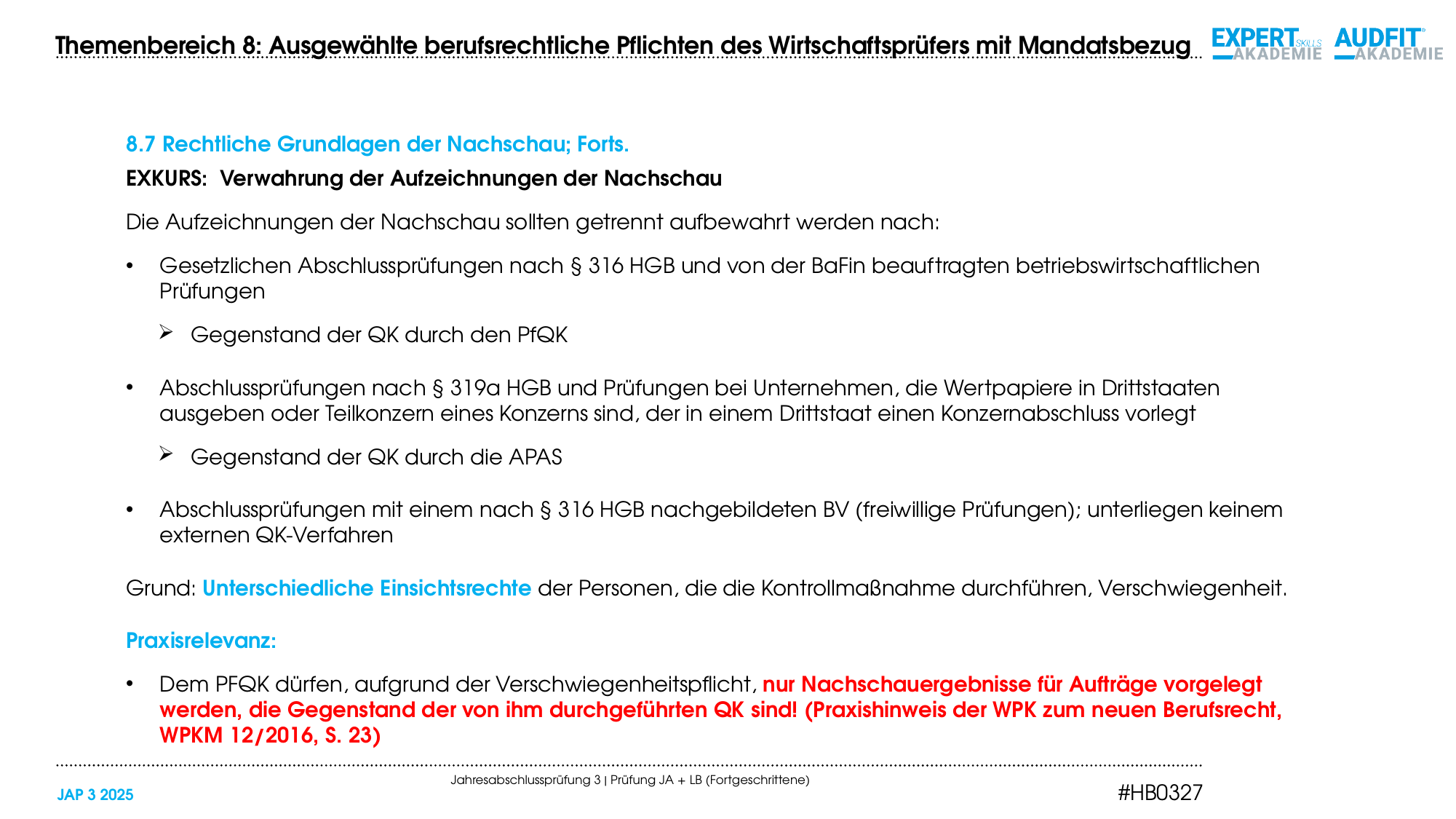

Themenbereich 8: Ausgewählte berufsrechtliche Pflichten des Wirtschaftsprüfers mit Mandatsbezug
8.7 Rechtliche Grundlagen der Nachschau; Forts.

EXKURS:  Verwahrung der Aufzeichnungen der Nachschau
Die Aufzeichnungen der Nachschau sollten getrennt aufbewahrt werden nach:
Gesetzlichen Abschlussprüfungen nach § 316 HGB und von der BaFin beauftragten betriebswirtschaftlichen
Prüfungen
Gegenstand der QK durch den PfQK
Abschlussprüfungen nach § 319a HGB und Prüfungen bei Unternehmen, die Wertpapiere in Drittstaaten
ausgeben oder Teilkonzern eines Konzerns sind, der in einem Drittstaat einen Konzernabschluss vorlegt
Gegenstand der QK durch die APAS
Abschlussprüfungen mit einem nach § 316 HGB nachgebildeten BV (freiwillige Prüfungen); unterliegen keinem
externen QK-Verfahren
Grund: Unterschiedliche Einsichtsrechte der Personen, die die Kontrollmaßnahme durchführen, Verschwiegenheit.
Praxisrelevanz:
Dem PFQK dürfen, aufgrund der Verschwiegenheitspflicht, nur Nachschauergebnisse für Aufträge vorgelegt
werden, die Gegenstand der von ihm durchgeführten QK sind! (Praxishinweis der WPK zum neuen Berufsrecht,
WPKM 12/2016, S. 23)